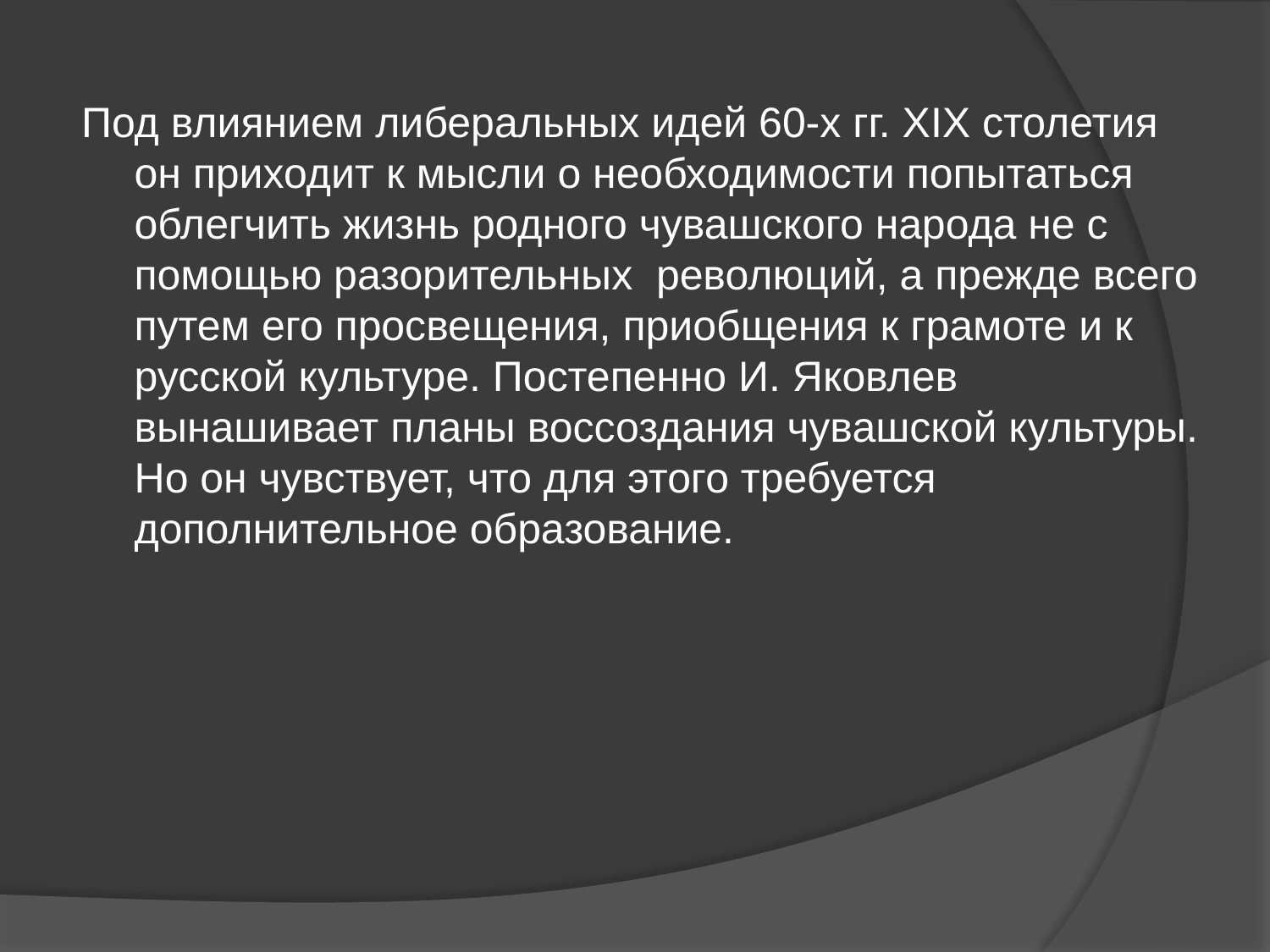

Под влиянием либеральных идей 60-х гг. XIX столетия он приходит к мысли о необходимости попытаться облегчить жизнь родного чувашского народа не с помощью разорительных  революций, а прежде всего путем его просвещения, приобщения к грамоте и к русской культуре. Постепенно И. Яковлев вынашивает планы воссоздания чувашской культуры. Но он чувствует, что для этого требуется дополнительное образование.